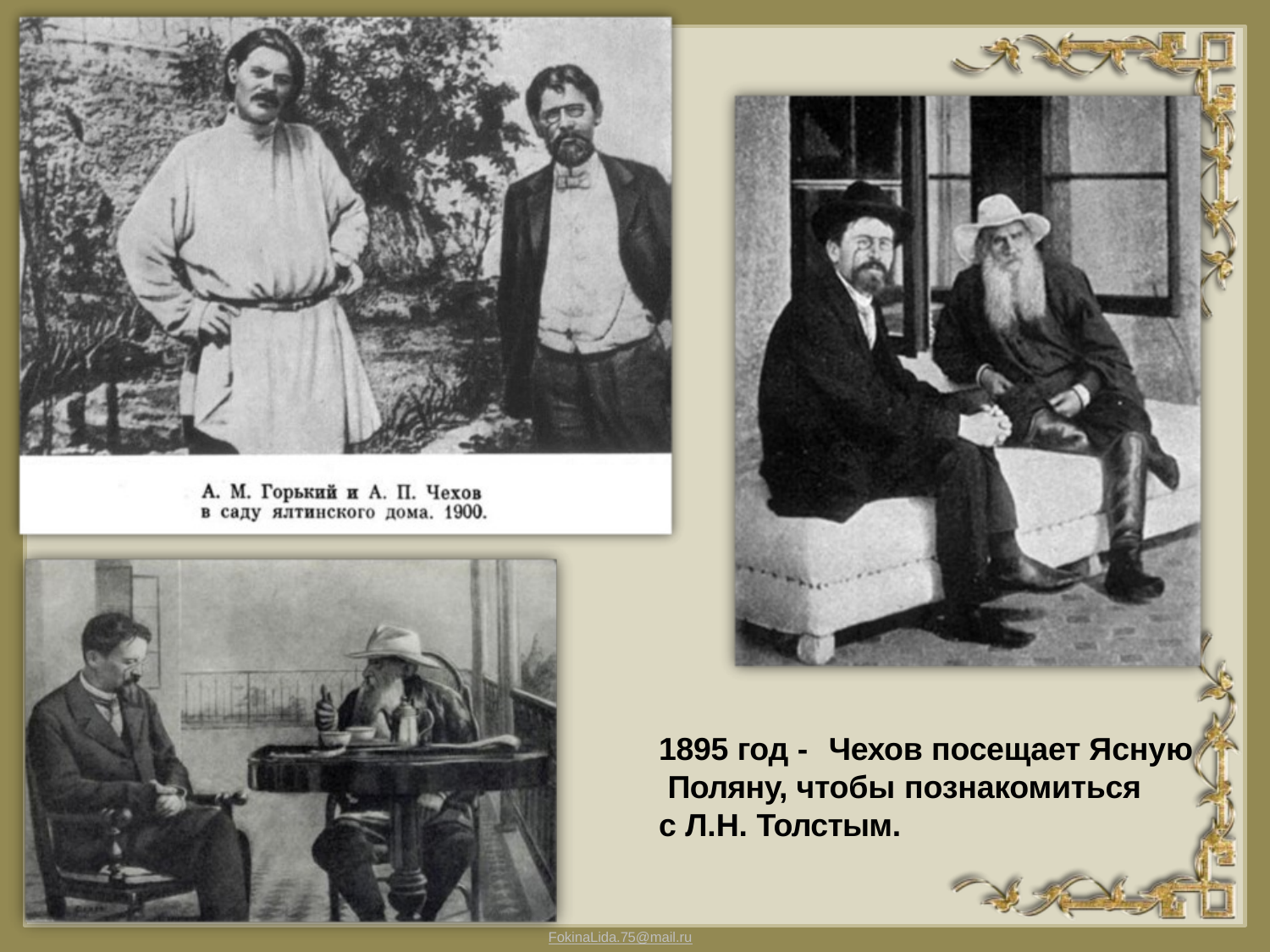

1895 год -	Чехов посещает Ясную  Поляну, чтобы познакомиться
с Л.Н. Толстым.
FokinaLida.75@mail.ru